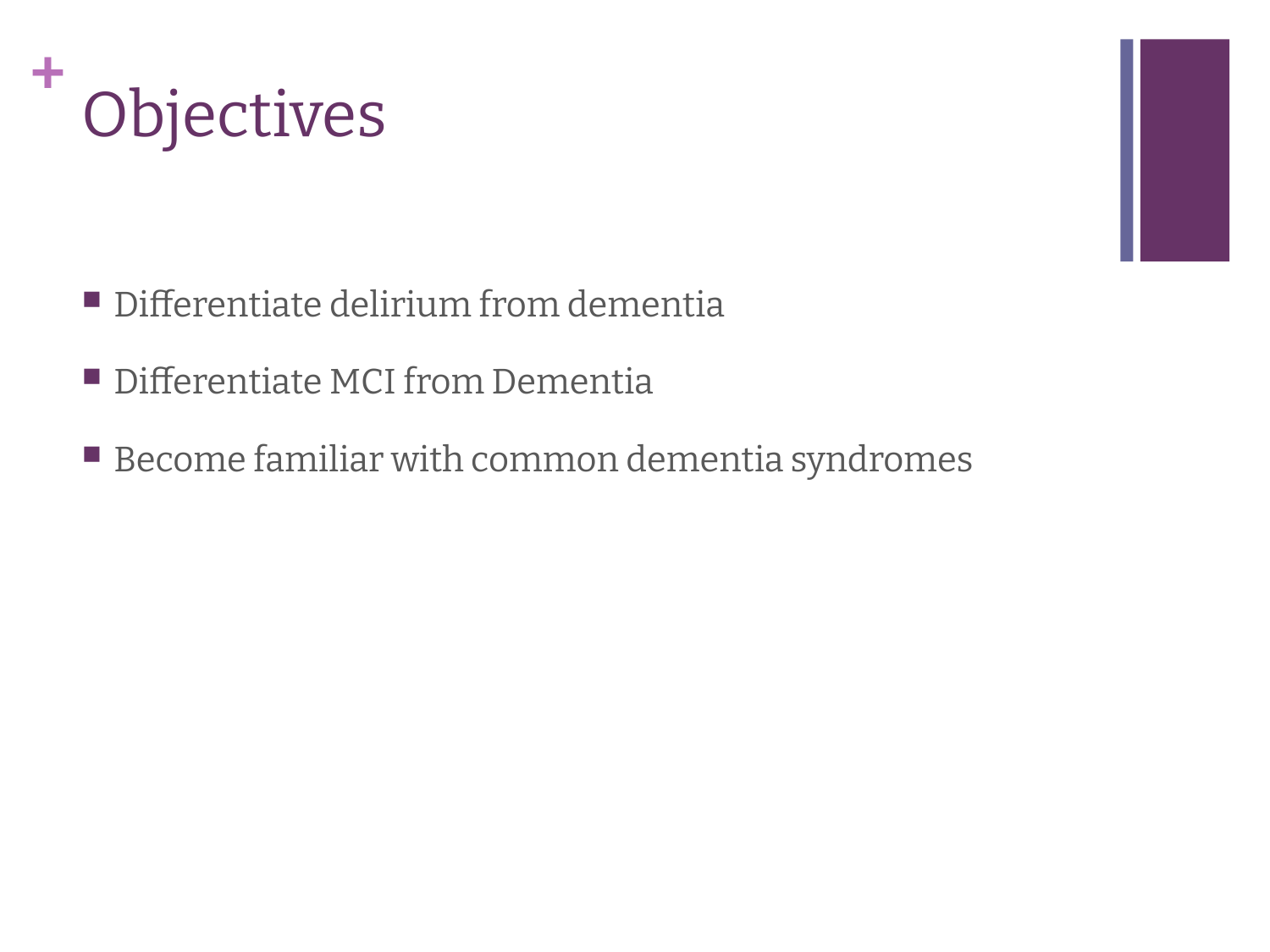

# Objectives
Differentiate delirium from dementia
Differentiate MCI from Dementia
Become familiar with common dementia syndromes